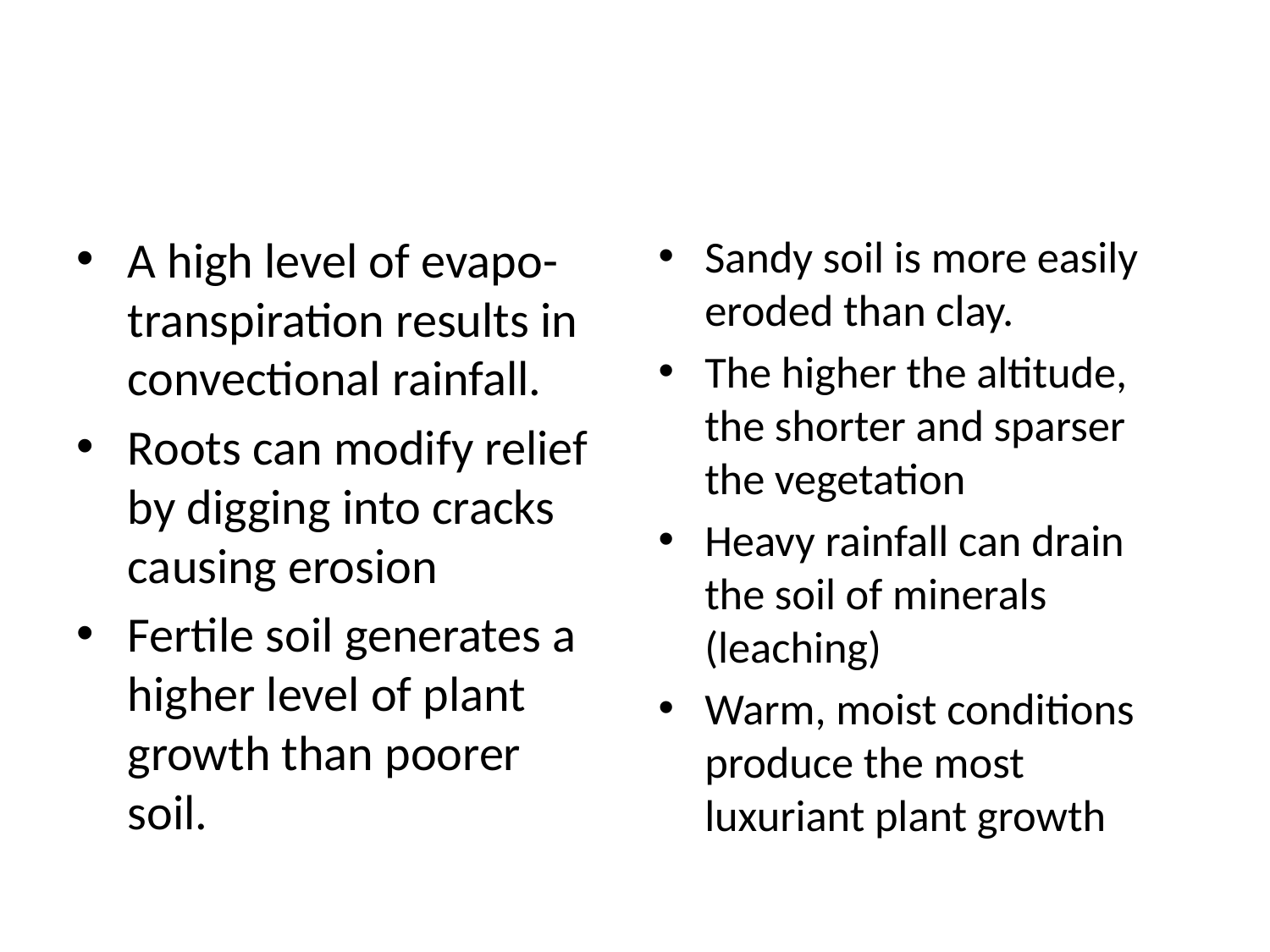

#
A high level of evapo-transpiration results in convectional rainfall.
Roots can modify relief by digging into cracks causing erosion
Fertile soil generates a higher level of plant growth than poorer soil.
Sandy soil is more easily eroded than clay.
The higher the altitude, the shorter and sparser the vegetation
Heavy rainfall can drain the soil of minerals (leaching)
Warm, moist conditions produce the most luxuriant plant growth